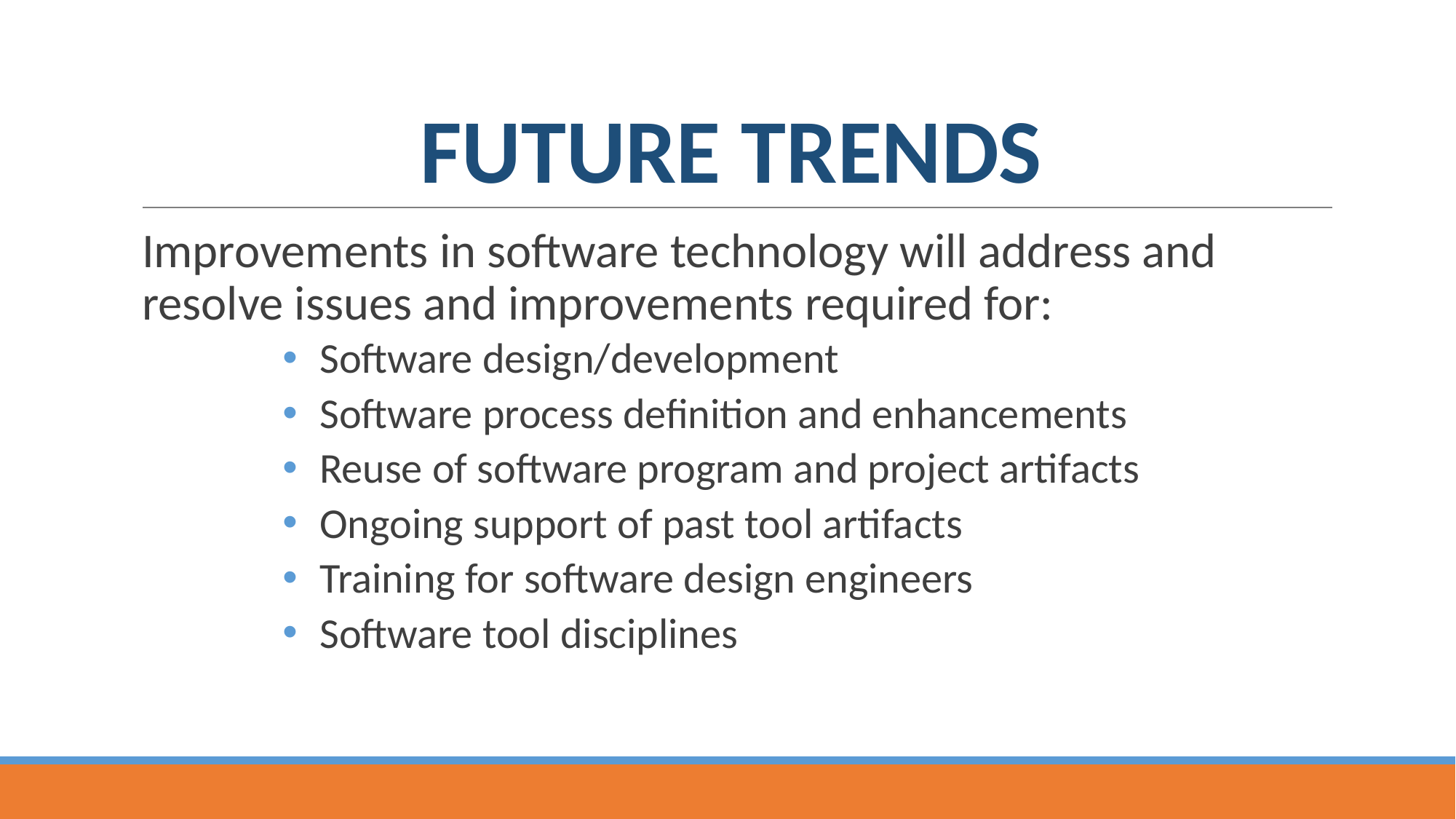

# FUTURE TRENDS
Improvements in software technology will address and resolve issues and improvements required for:
 Software design/development
 Software process definition and enhancements
 Reuse of software program and project artifacts
 Ongoing support of past tool artifacts
 Training for software design engineers
 Software tool disciplines